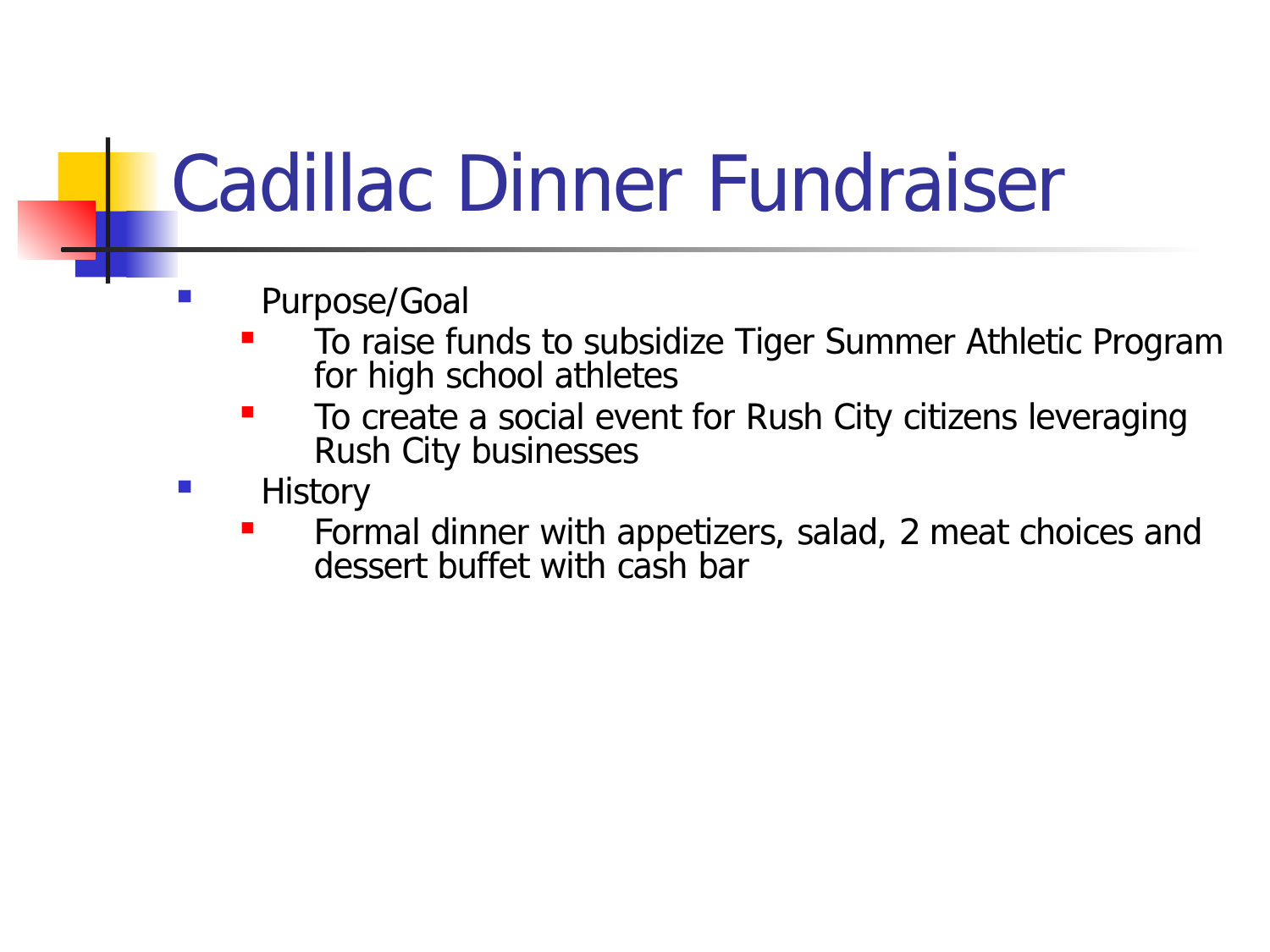

# Cadillac Dinner Fundraiser
Purpose/Goal
To raise funds to subsidize Tiger Summer Athletic Program for high school athletes
To create a social event for Rush City citizens leveraging Rush City businesses
History
Formal dinner with appetizers, salad, 2 meat choices and dessert buffet with cash bar